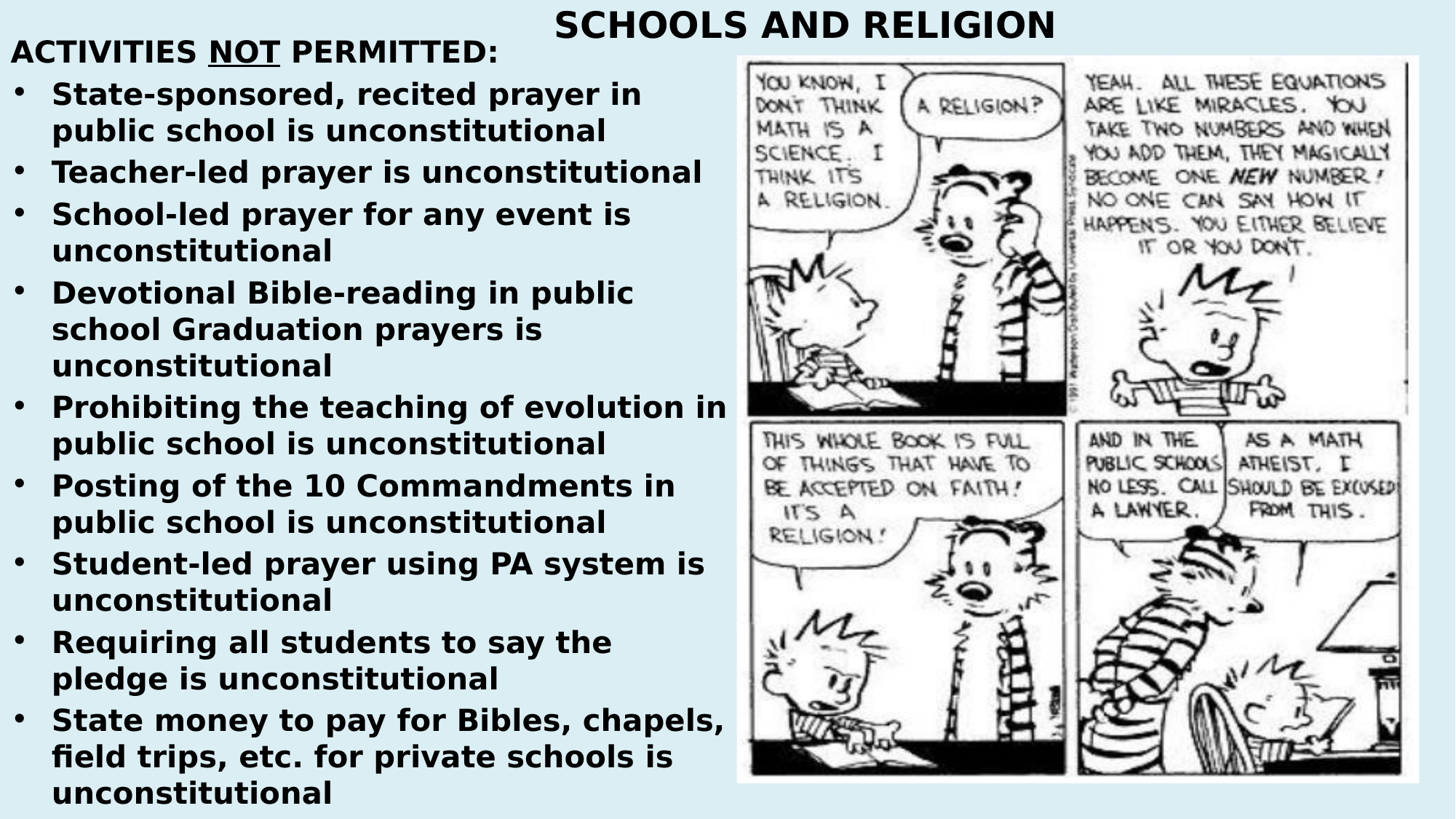

# SCHOOLS AND RELIGION
ACTIVITIES NOT PERMITTED:
State-sponsored, recited prayer in public school is unconstitutional
Teacher-led prayer is unconstitutional
School-led prayer for any event is unconstitutional
Devotional Bible-reading in public school Graduation prayers is unconstitutional
Prohibiting the teaching of evolution in public school is unconstitutional
Posting of the 10 Commandments in public school is unconstitutional
Student-led prayer using PA system is unconstitutional
Requiring all students to say the pledge is unconstitutional
State money to pay for Bibles, chapels, field trips, etc. for private schools is unconstitutional